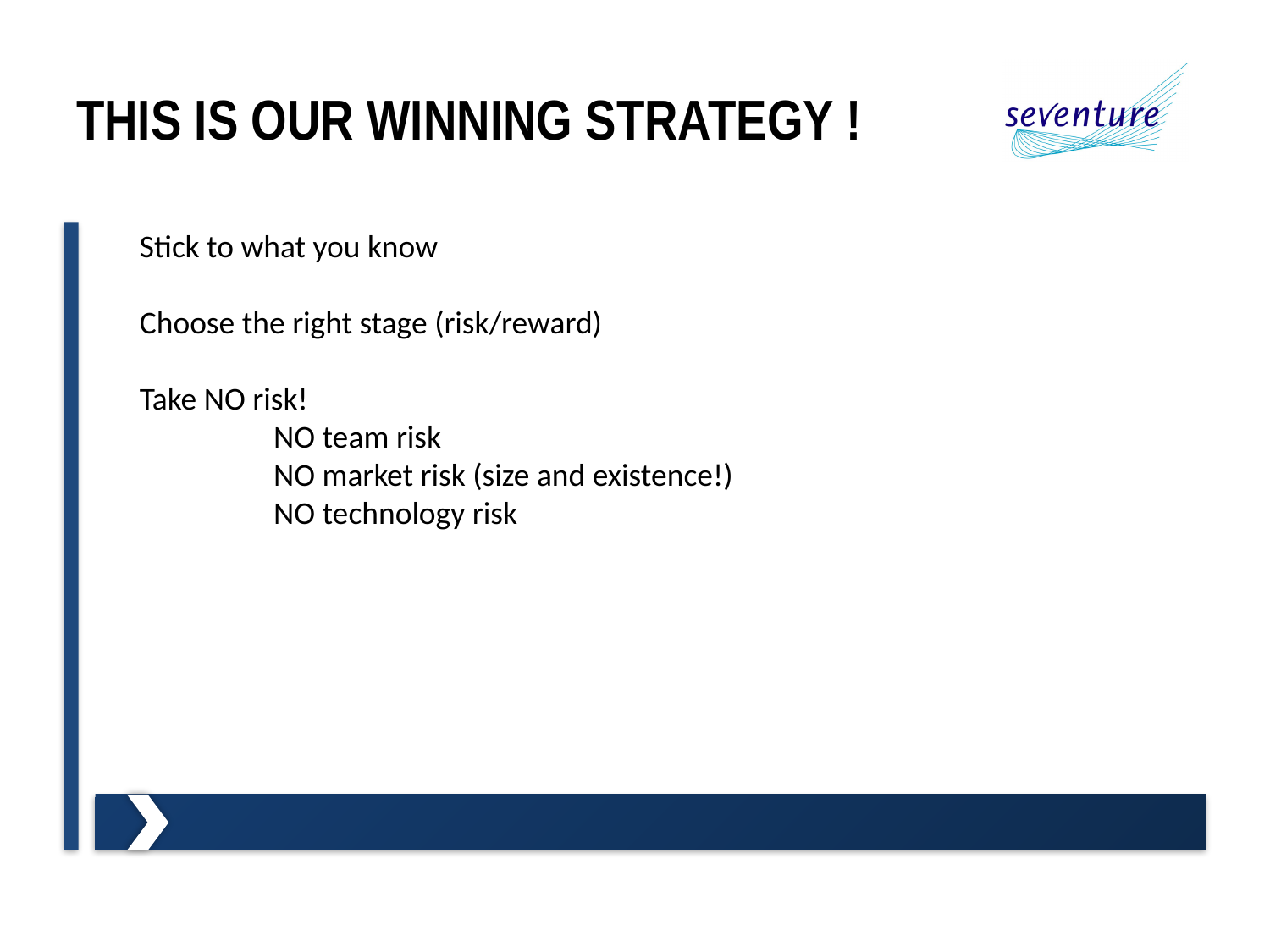

# This is OUr Winning Strategy !
Stick to what you know

Choose the right stage (risk/reward)

Take NO risk!
	 NO team risk
	 NO market risk (size and existence!)
	 NO technology risk